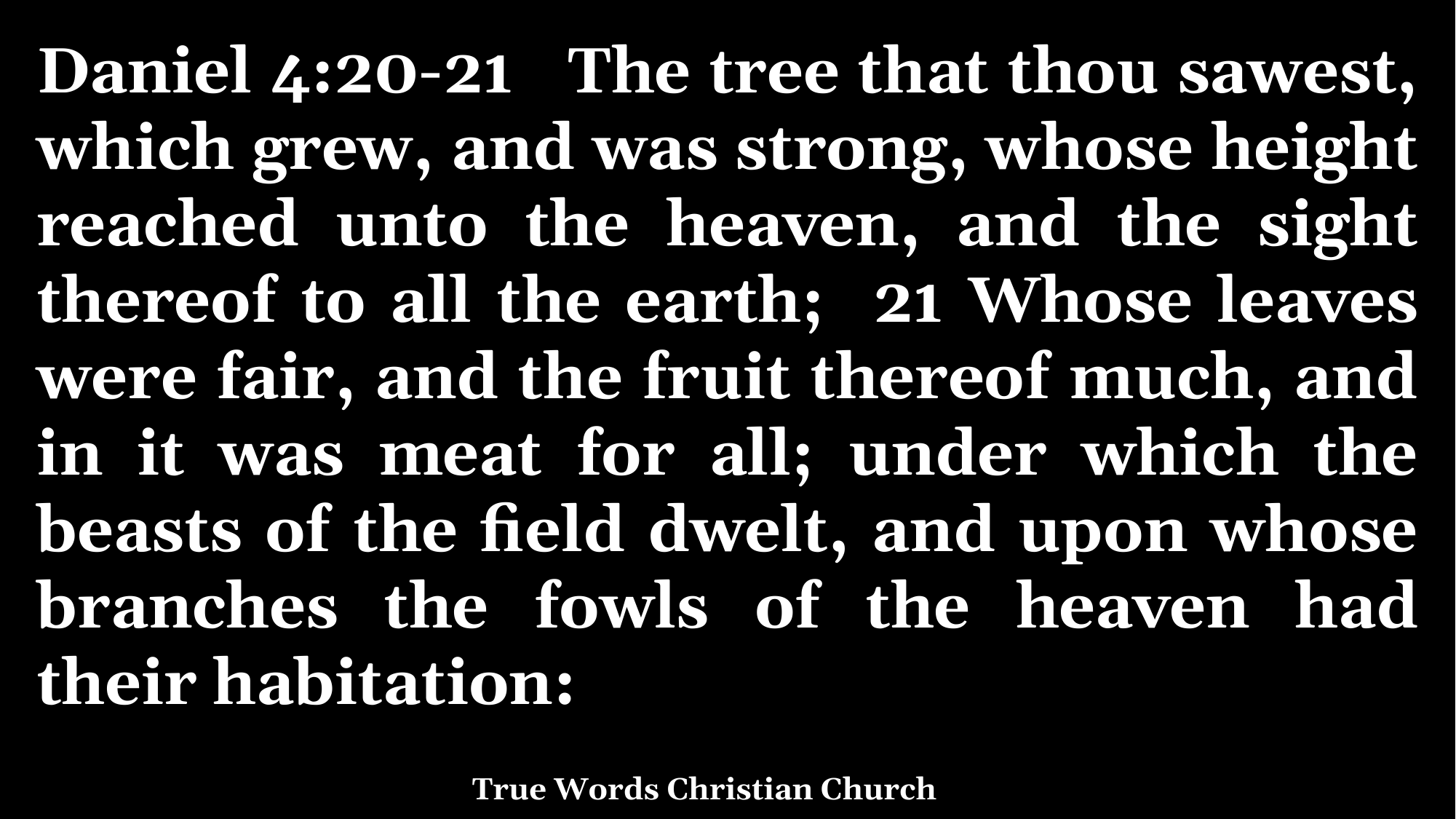

Daniel 4:20-21   The tree that thou sawest, which grew, and was strong, whose height reached unto the heaven, and the sight thereof to all the earth;  21 Whose leaves were fair, and the fruit thereof much, and in it was meat for all; under which the beasts of the field dwelt, and upon whose branches the fowls of the heaven had their habitation:
True Words Christian Church